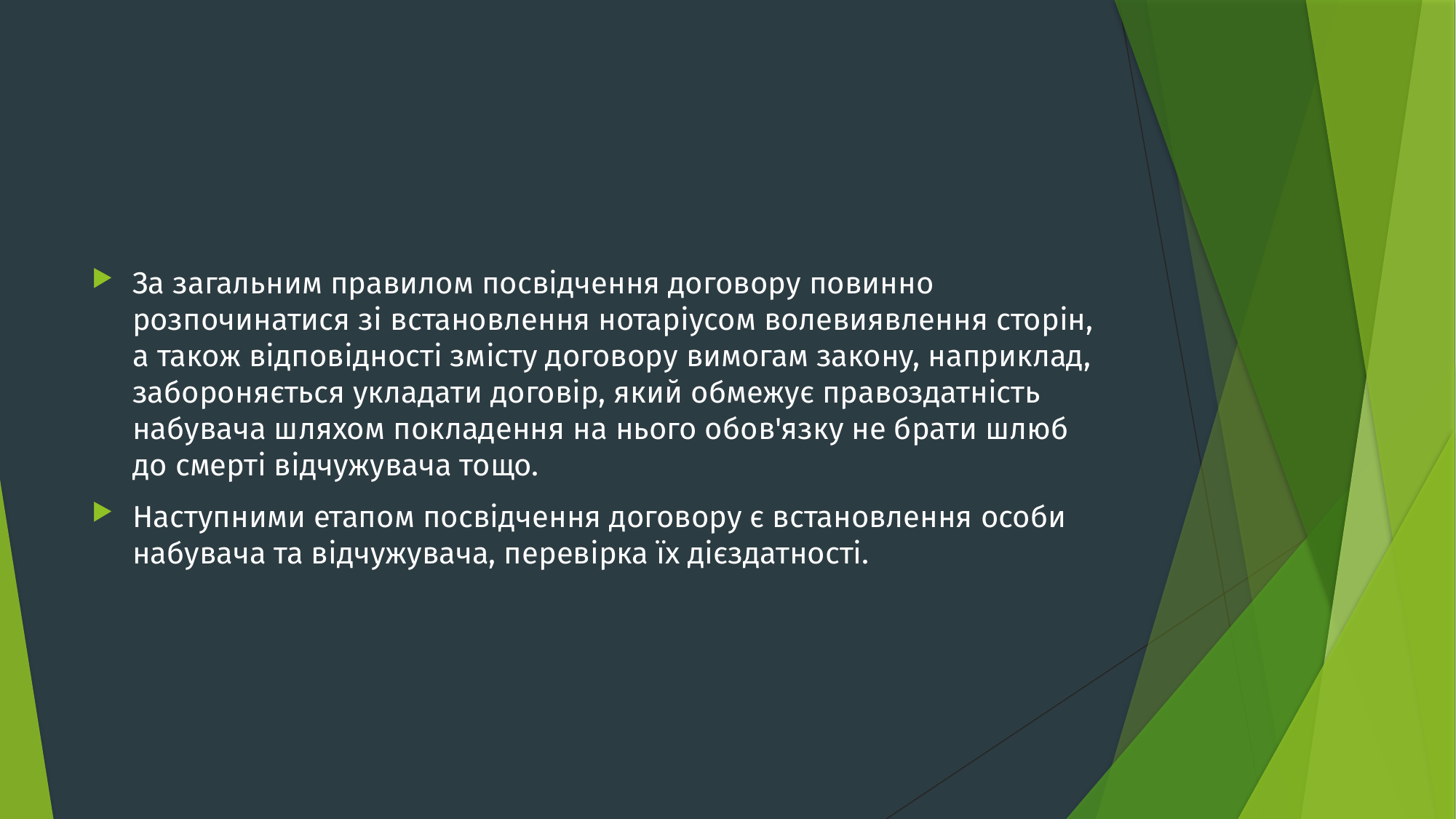

#
За загальним правилом посвідчення договору повинно розпочинатися зі встановлення нотаріусом волевиявлення сторін, а також відповідності змісту договору вимогам закону, наприклад, забороняється укладати договір, який обмежує правоздатність набувача шляхом покладення на нього обов'язку не брати шлюб до смерті відчужувача тощо.
Наступними етапом посвідчення договору є встановлення особи набувача та відчужувача, перевірка їх дієздатності.